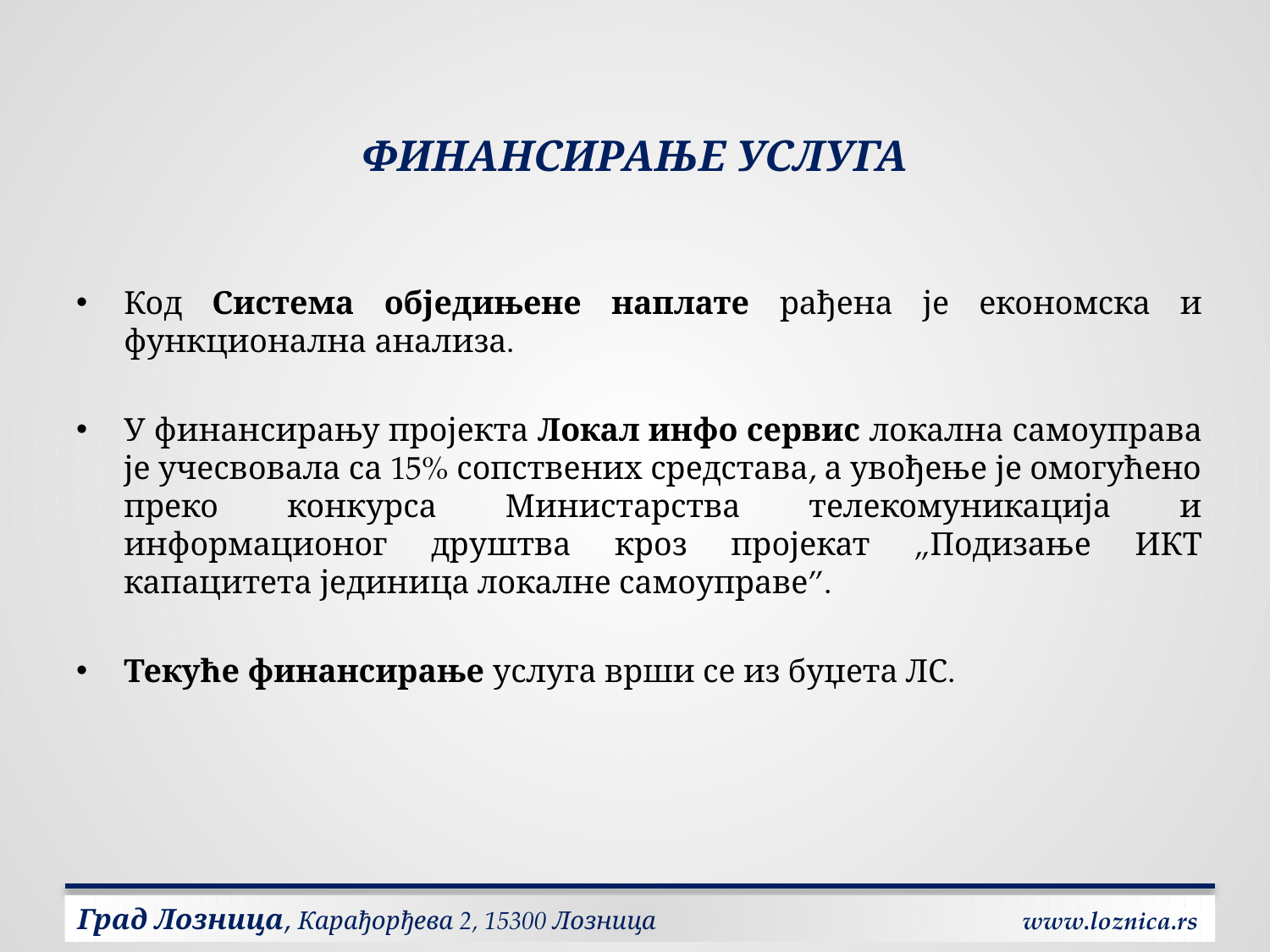

# ФИНАНСИРАЊЕ УСЛУГА
Код Система обједињене наплате рађена је економска и функционална анализа.

У финансирању пројекта Локал инфо сервис локална самоуправа је учесвовала са 15% сопствених средстава, а увођење је омогућено преко конкурса Министарства телекомуникација и информационог друштва кроз пројекат „Подизање ИКТ капацитета јединица локалне самоуправе”.

Текуће финансирање услуга врши се из буџета ЛС.

Град Лозница, Карађорђева 2, 15300 Лозница			        www.loznica.rs